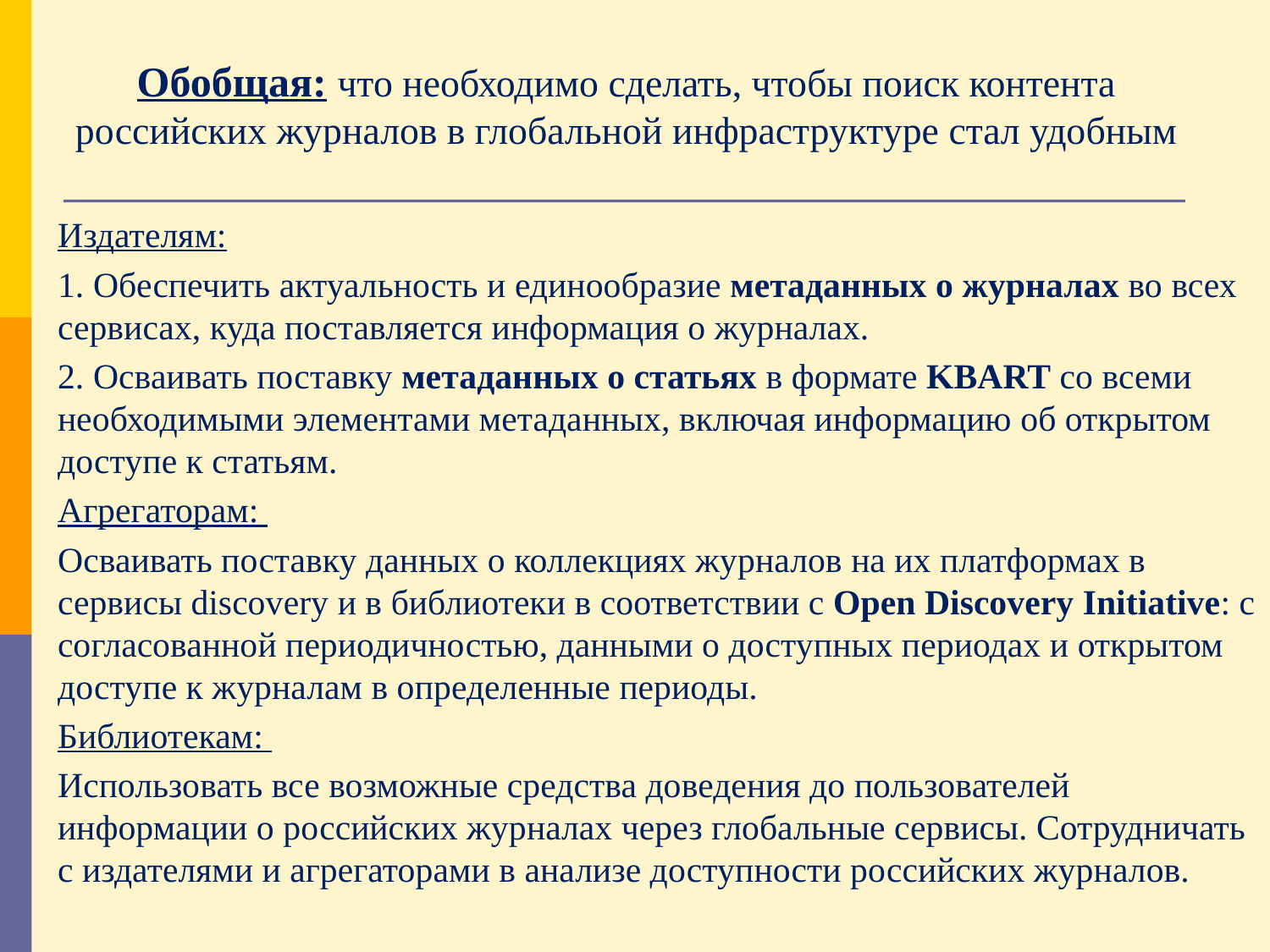

# Обобщая: что необходимо сделать, чтобы поиск контента российских журналов в глобальной инфраструктуре стал удобным
Издателям:
1. Обеспечить актуальность и единообразие метаданных о журналах во всех сервисах, куда поставляется информация о журналах.
2. Осваивать поставку метаданных о статьях в формате KBART со всеми необходимыми элементами метаданных, включая информацию об открытом доступе к статьям.
Агрегаторам:
Осваивать поставку данных о коллекциях журналов на их платформах в сервисы discovery и в библиотеки в соответствии с Open Discovery Initiative: с согласованной периодичностью, данными о доступных периодах и открытом доступе к журналам в определенные периоды.
Библиотекам:
Использовать все возможные средства доведения до пользователей информации о российских журналах через глобальные сервисы. Сотрудничать с издателями и агрегаторами в анализе доступности российских журналов.